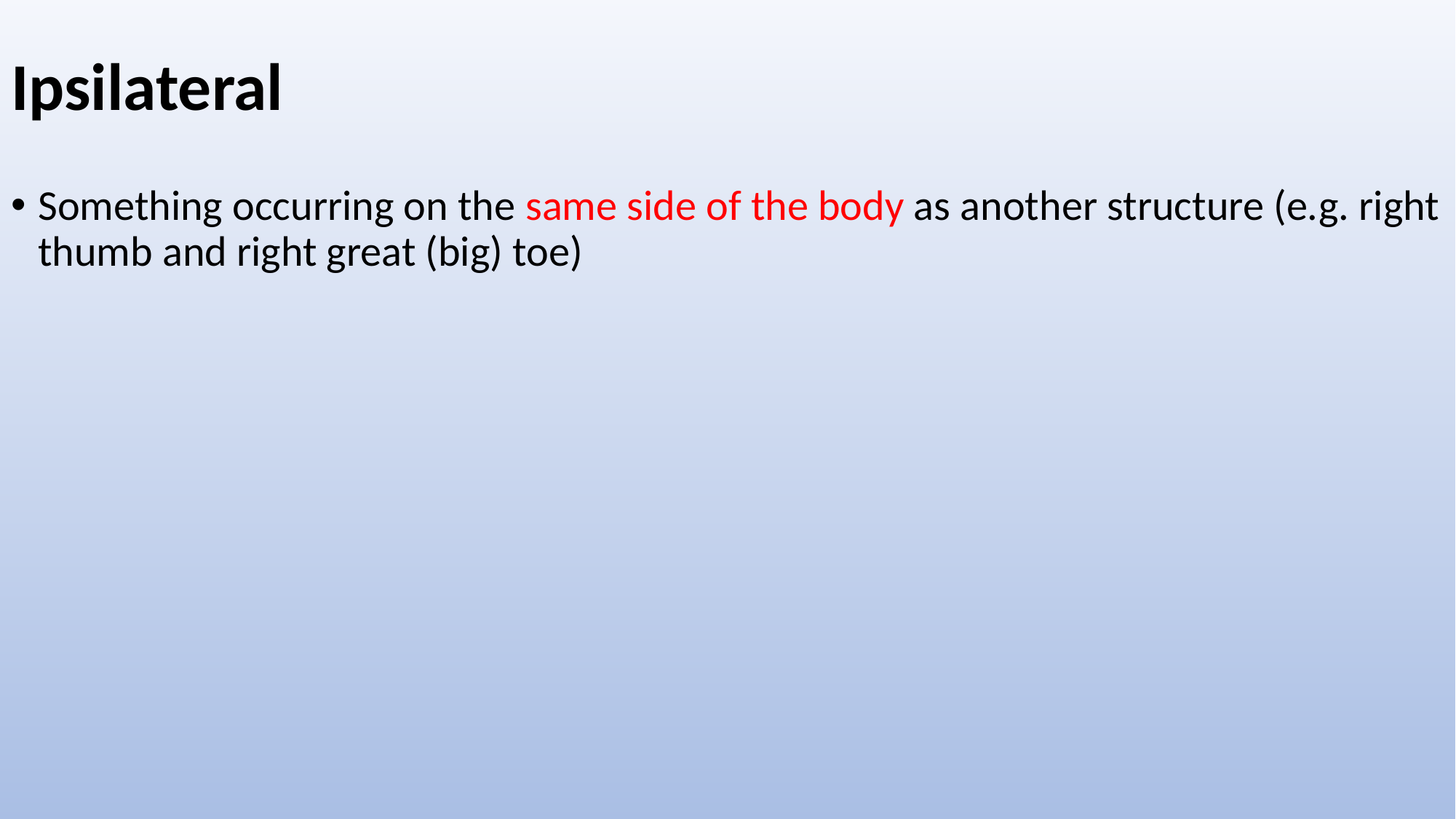

# Ipsilateral
Something occurring on the same side of the body as another structure (e.g. right thumb and right great (big) toe)